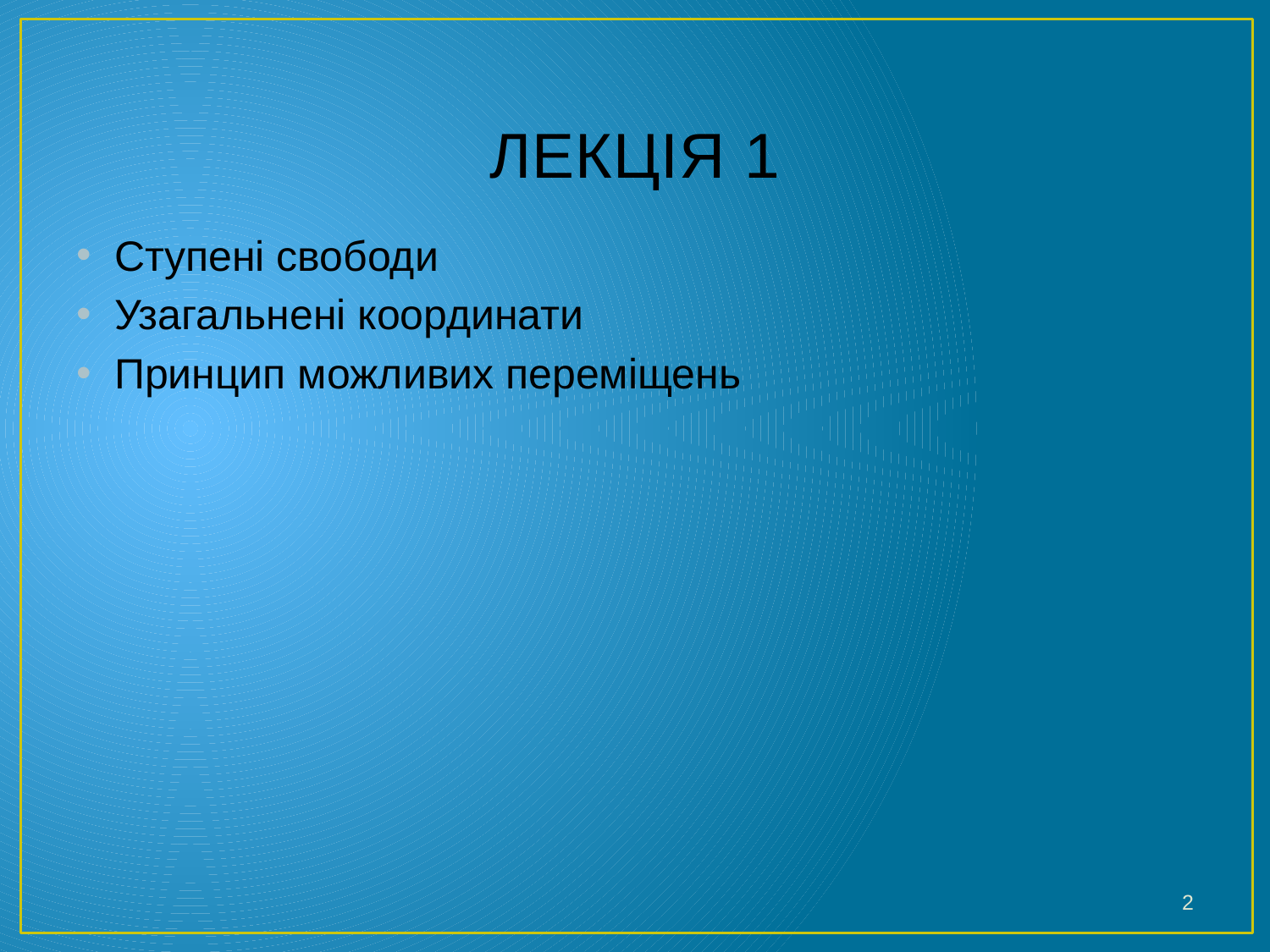

# ЛЕКЦІЯ 1
Ступені свободи
Узагальнені координати
Принцип можливих переміщень
2